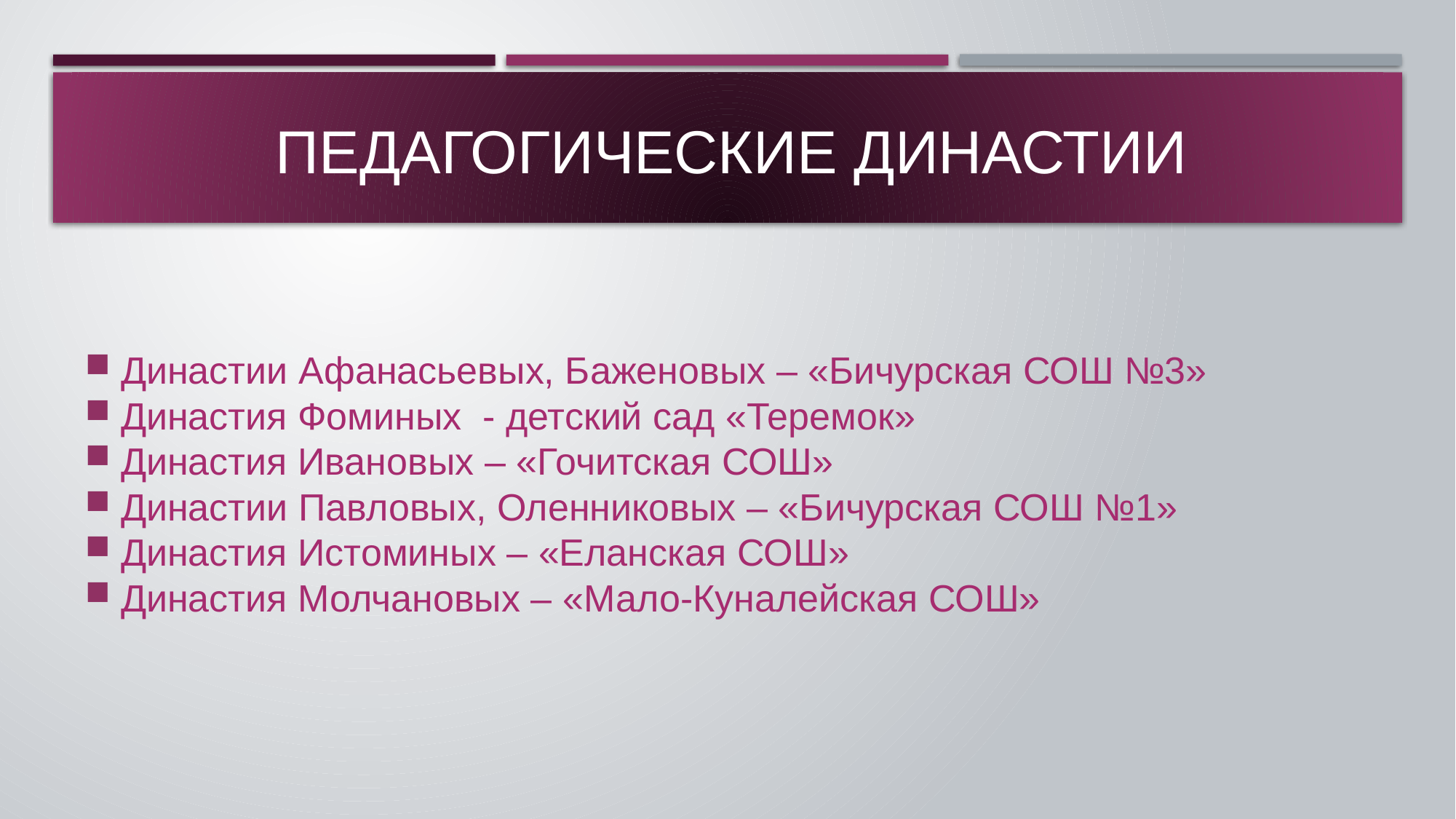

# Педагогические династии
Династии Афанасьевых, Баженовых – «Бичурская СОШ №3»
Династия Фоминых  - детский сад «Теремок»
Династия Ивановых – «Гочитская СОШ»
Династии Павловых, Оленниковых – «Бичурская СОШ №1»
Династия Истоминых – «Еланская СОШ»
Династия Молчановых – «Мало-Куналейская СОШ»